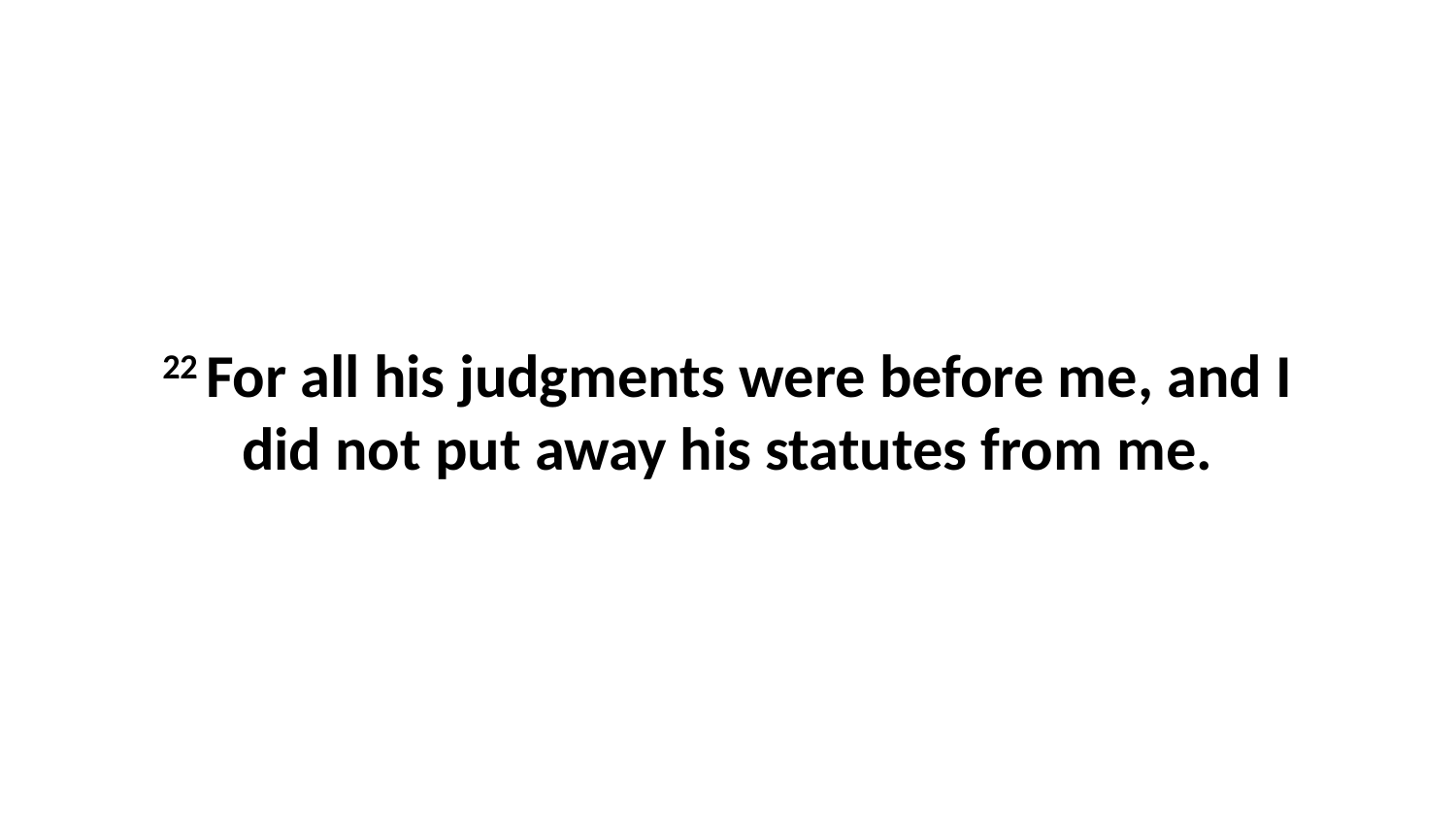

22 For all his judgments were before me, and I did not put away his statutes from me.